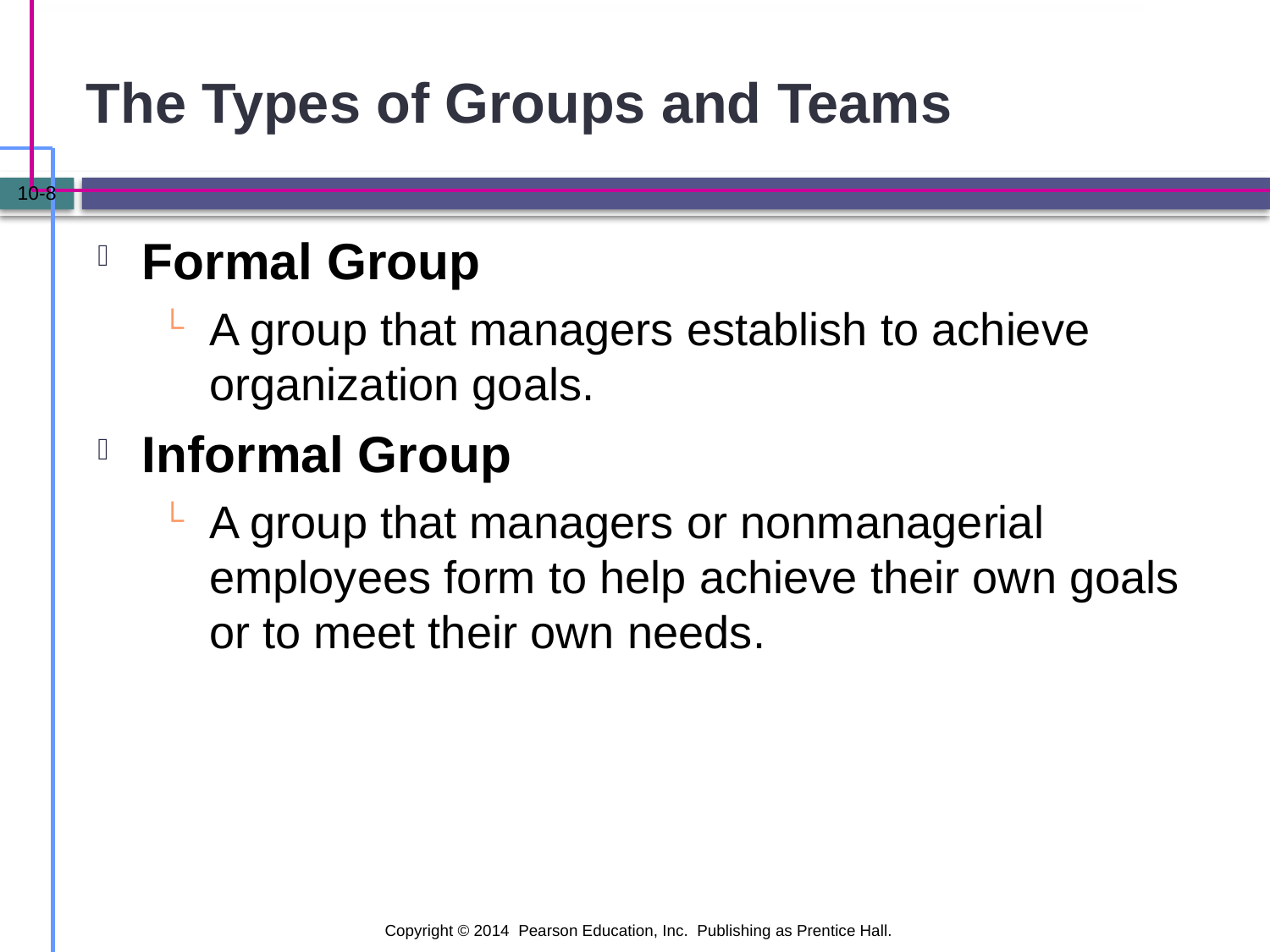

# The Types of Groups and Teams
10-8
Formal Group
A group that managers establish to achieve organization goals.
Informal Group
A group that managers or nonmanagerial employees form to help achieve their own goals or to meet their own needs.